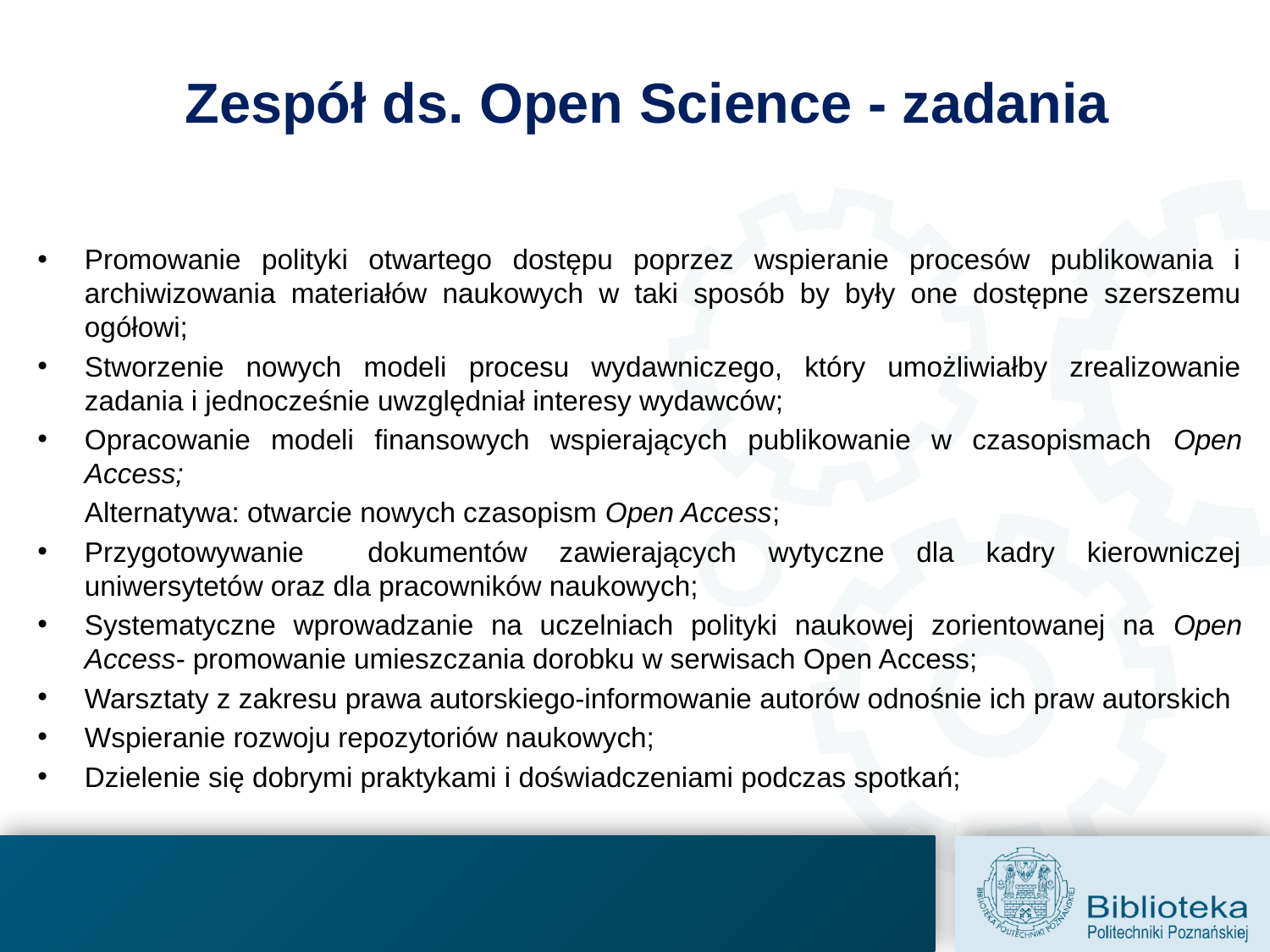

# Zespół ds. Open Science - zadania

Promowanie polityki otwartego dostępu poprzez wspieranie procesów publikowania i archiwizowania materiałów naukowych w taki sposób by były one dostępne szerszemu ogółowi;
Stworzenie nowych modeli procesu wydawniczego, który umożliwiałby zrealizowanie zadania i jednocześnie uwzględniał interesy wydawców;
Opracowanie modeli finansowych wspierających publikowanie w czasopismach Open Access;
	Alternatywa: otwarcie nowych czasopism Open Access;
Przygotowywanie  dokumentów zawierających wytyczne dla kadry kierowniczej uniwersytetów oraz dla pracowników naukowych;
Systematyczne wprowadzanie na uczelniach polityki naukowej zorientowanej na Open Access- promowanie umieszczania dorobku w serwisach Open Access;
Warsztaty z zakresu prawa autorskiego-informowanie autorów odnośnie ich praw autorskich
Wspieranie rozwoju repozytoriów naukowych;
Dzielenie się dobrymi praktykami i doświadczeniami podczas spotkań;